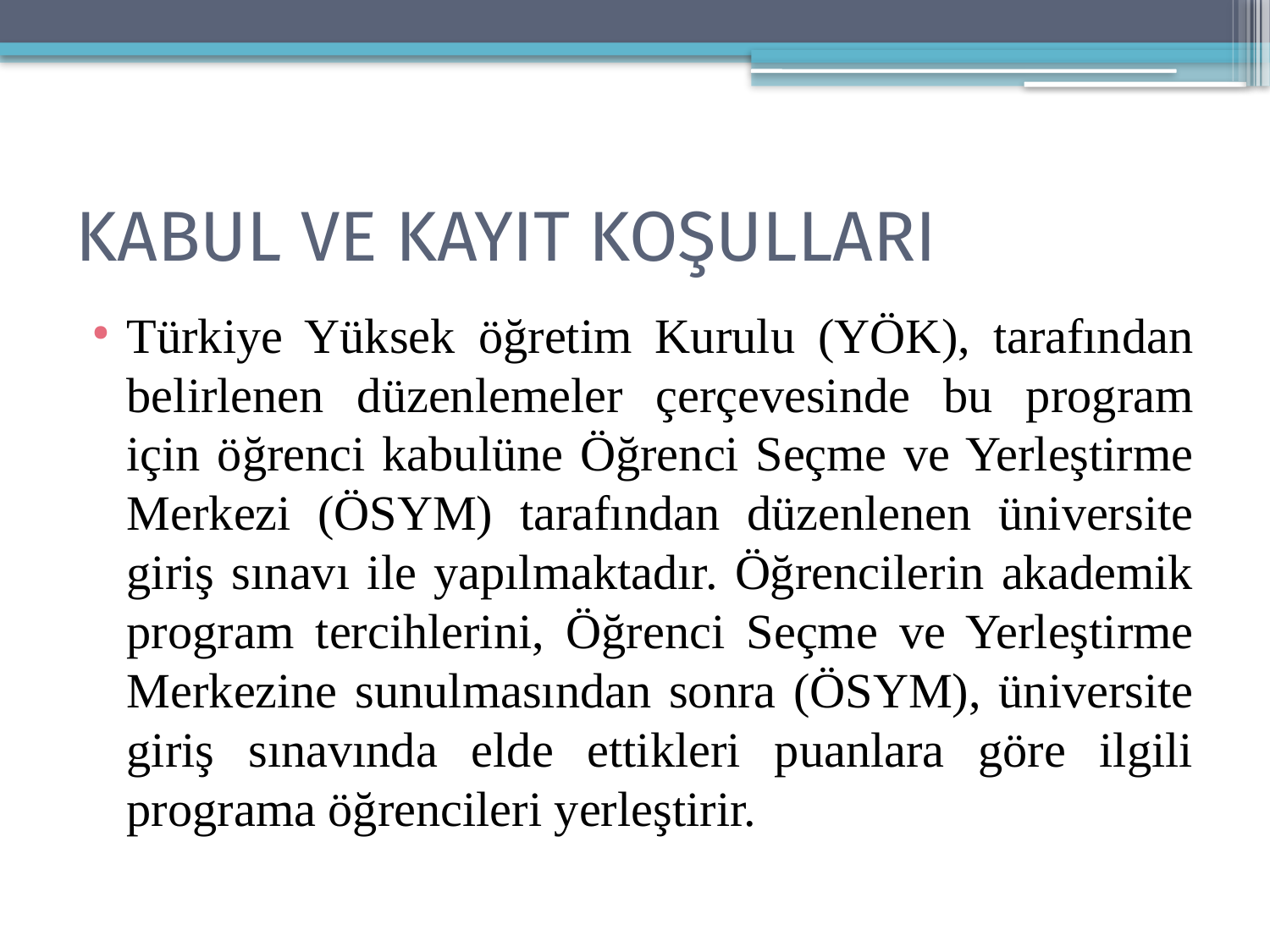

# KABUL VE KAYIT KOŞULLARI
Türkiye Yüksek öğretim Kurulu (YÖK), tarafından belirlenen düzenlemeler çerçevesinde bu program için öğrenci kabulüne Öğrenci Seçme ve Yerleştirme Merkezi (ÖSYM) tarafından düzenlenen üniversite giriş sınavı ile yapılmaktadır. Öğrencilerin akademik program tercihlerini, Öğrenci Seçme ve Yerleştirme Merkezine sunulmasından sonra (ÖSYM), üniversite giriş sınavında elde ettikleri puanlara göre ilgili programa öğrencileri yerleştirir.